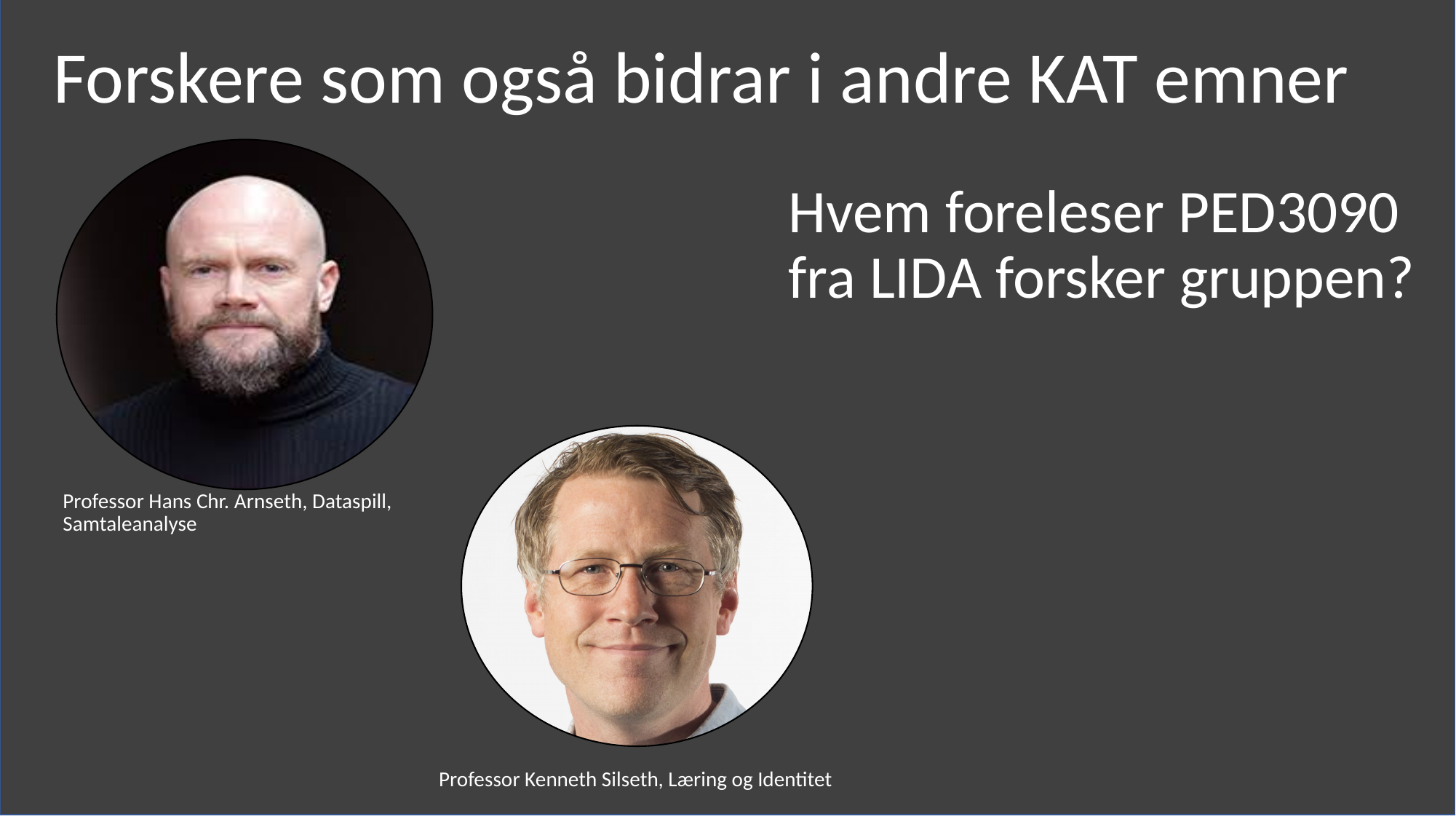

Forskere som også bidrar i andre KAT emner

# Hvem foreleser PED3090 fra LIDA forsker gruppen?

Professor Hans Chr. Arnseth, Dataspill, Samtaleanalyse
Professor Kenneth Silseth, Læring og Identitet